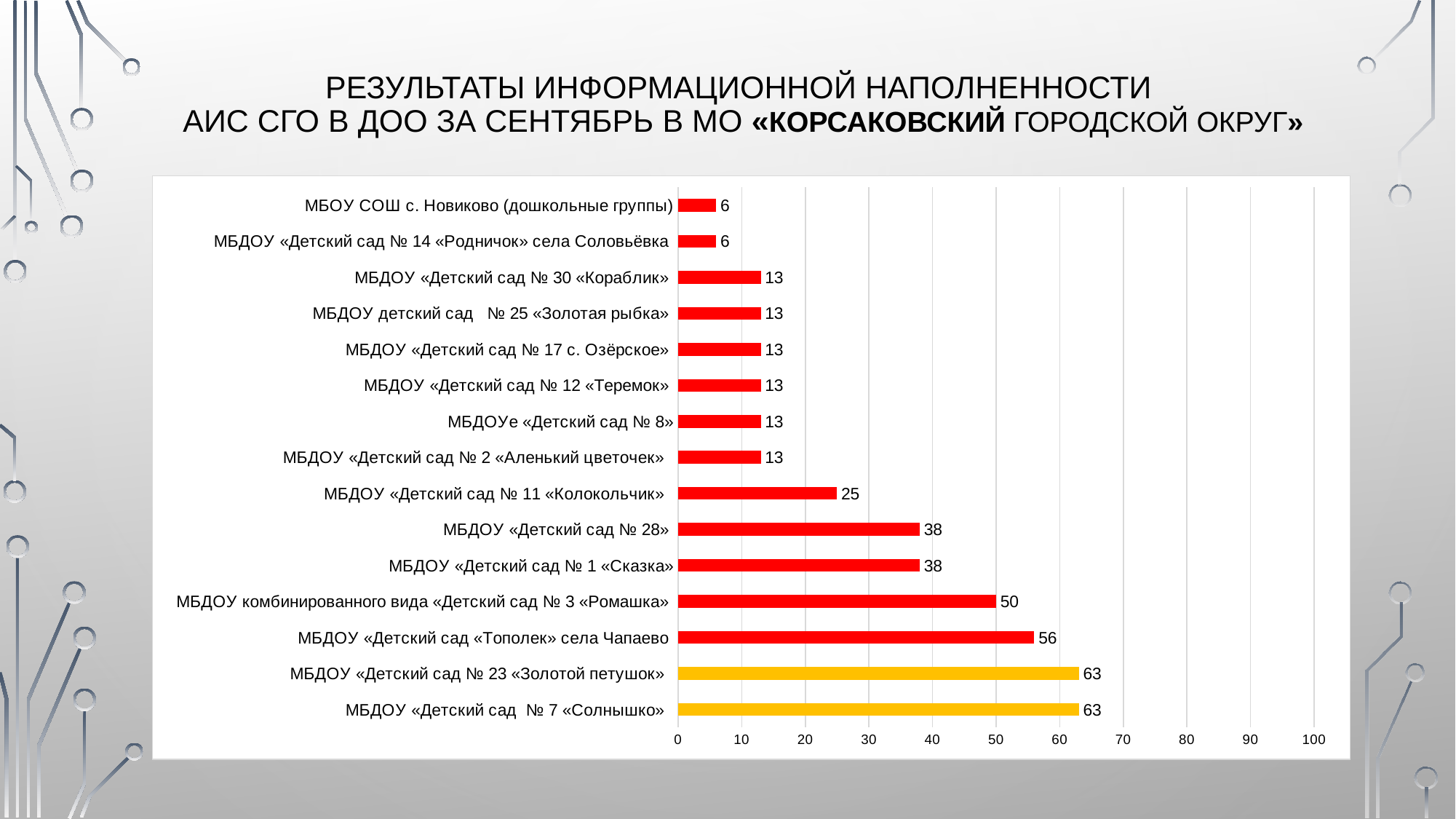

# Результаты информационной наполненности АИС Сго в ДОО за сентябрь в МО «Корсаковский городской округ»

### Chart

| Category |  |
|---|---|
| МБДОУ «Детский сад  № 7 «Солнышко»   | 63.0 |
| МБДОУ «Детский сад № 23 «Золотой петушок»   | 63.0 |
| МБДОУ «Детский сад «Тополек» села Чапаево  | 56.0 |
| МБДОУ комбинированного вида «Детский сад № 3 «Ромашка»  | 50.0 |
| МБДОУ «Детский сад № 1 «Сказка» | 38.0 |
| МБДОУ «Детский сад № 28»  | 38.0 |
| МБДОУ «Детский сад № 11 «Колокольчик»   | 25.0 |
| МБДОУ «Детский сад № 2 «Аленький цветочек»   | 13.0 |
| МБДОУе «Детский сад № 8» | 13.0 |
| МБДОУ «Детский сад № 12 «Теремок»  | 13.0 |
| МБДОУ «Детский сад № 17 с. Озёрское»  | 13.0 |
| МБДОУ детский сад   № 25 «Золотая рыбка»  | 13.0 |
| МБДОУ «Детский сад № 30 «Кораблик»  | 13.0 |
| МБДОУ «Детский сад № 14 «Родничок» села Соловьёвка  | 6.0 |
| МБОУ СОШ с. Новиково (дошкольные группы) | 6.0 |